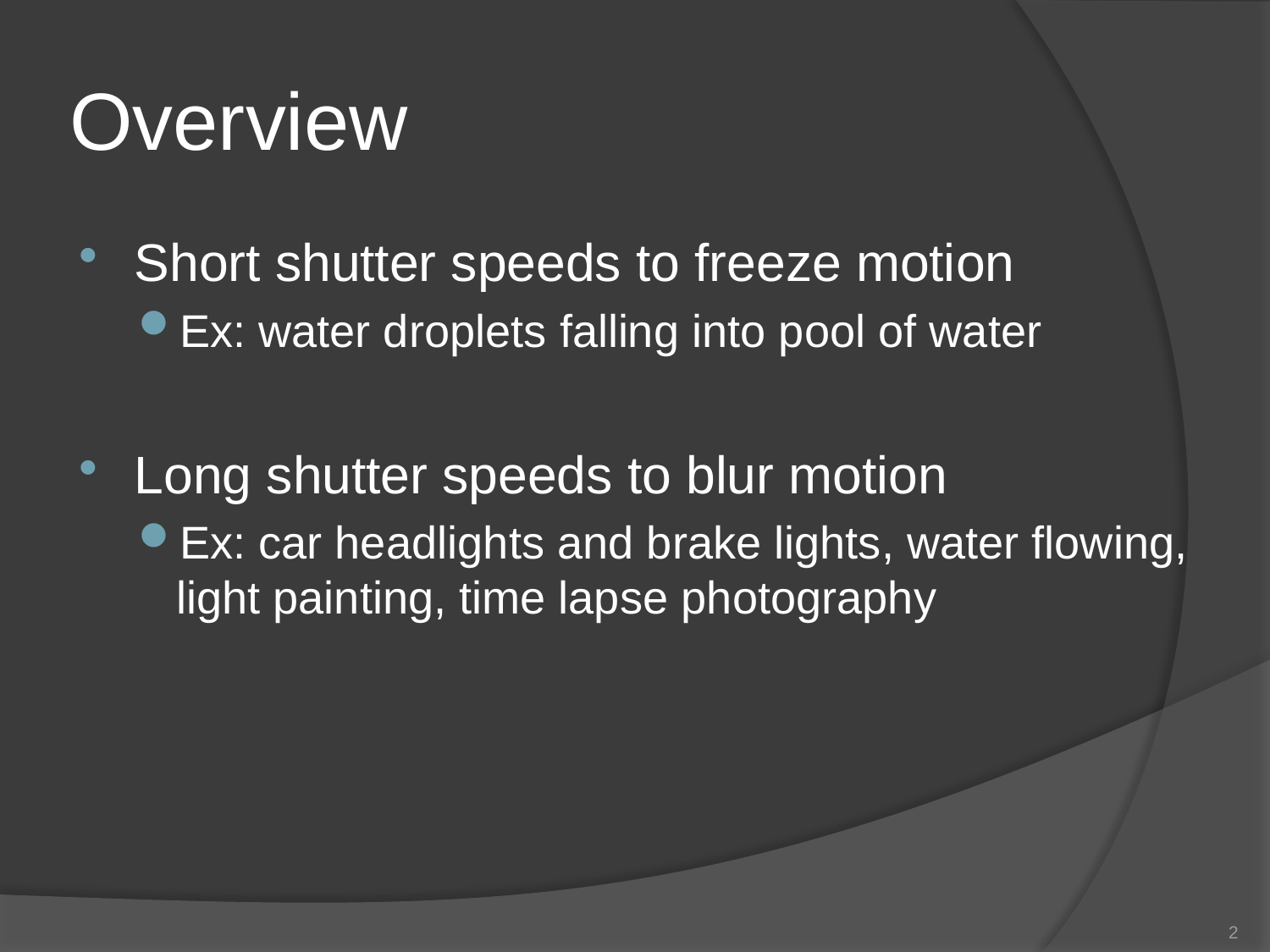

# Overview
Short shutter speeds to freeze motion
Ex: water droplets falling into pool of water

Long shutter speeds to blur motion
Ex: car headlights and brake lights, water flowing, light painting, time lapse photography
2